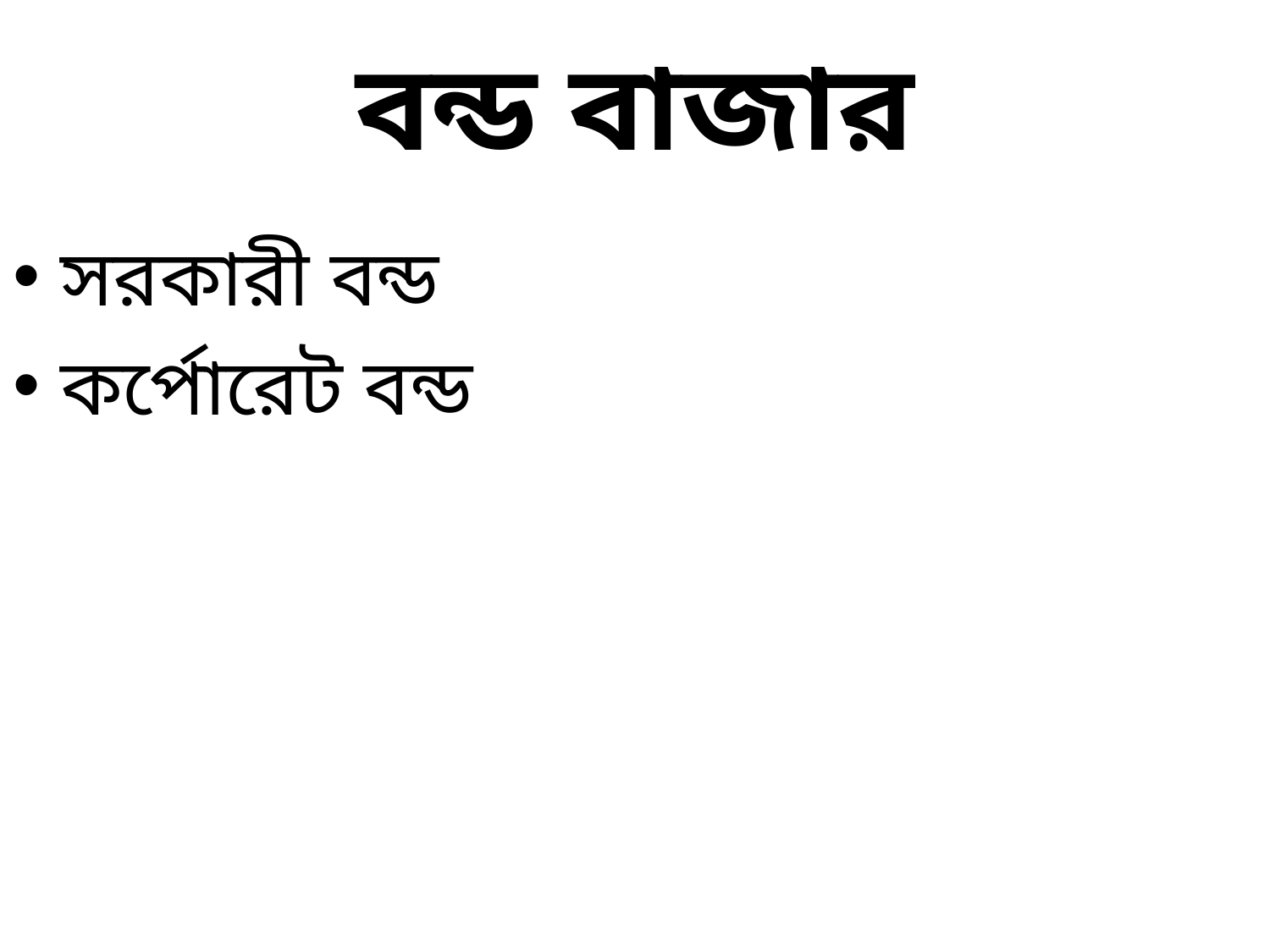

# বন্ড বাজার
সরকারী বন্ড
কর্পোরেট বন্ড